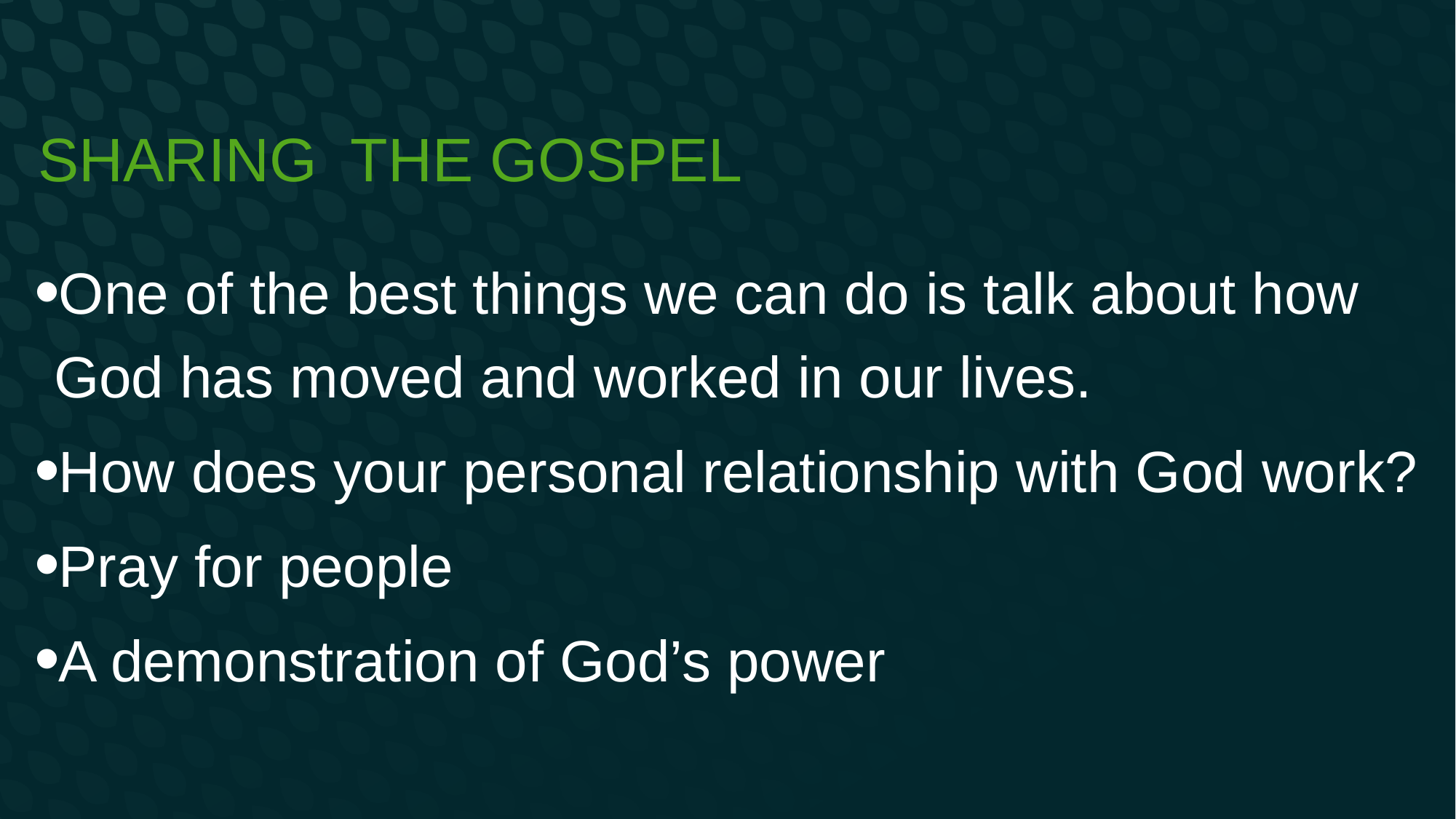

# Sharing  the Gospel
One of the best things we can do is talk about how God has moved and worked in our lives.
How does your personal relationship with God work?
Pray for people
A demonstration of God’s power